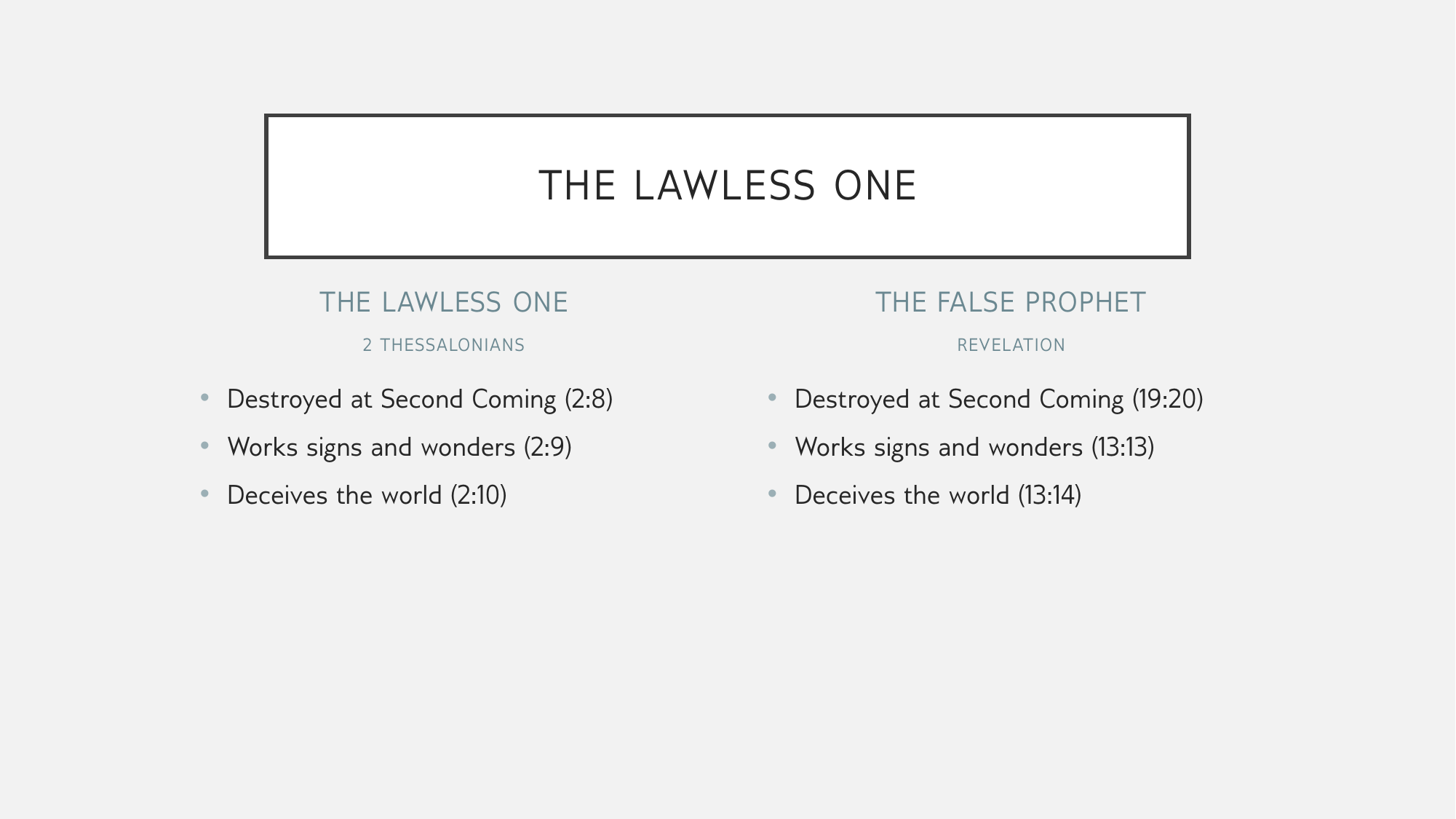

# The lawless one
The Lawless one
2 Thessalonians
The false prophet
Revelation
Destroyed at Second Coming (2:8)
Works signs and wonders (2:9)
Deceives the world (2:10)
Destroyed at Second Coming (19:20)
Works signs and wonders (13:13)
Deceives the world (13:14)